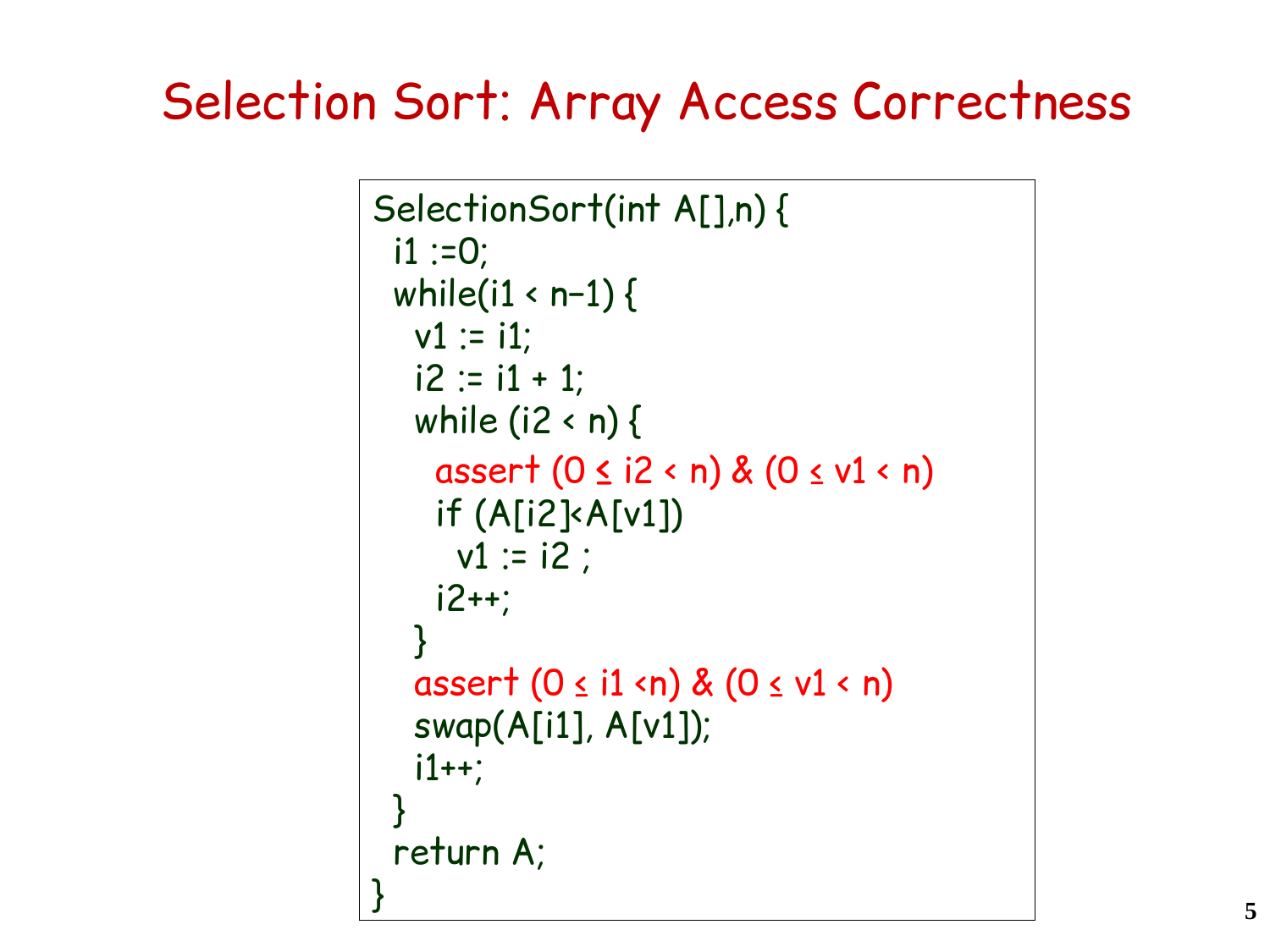

# Selection Sort: Array Access Correctness
SelectionSort(int A[],n) {
  i1 :=0;
  while(i1 < n−1) {
    v1 := i1;
    i2 := i1 + 1;
    while (i2 < n) {
      assert (0 ≤ i2 < n) & (0 ≤ v1 < n)
      if (A[i2]<A[v1])
        v1 := i2 ;
      i2++;
    }
    assert (0 ≤ i1 <n) & (0 ≤ v1 < n)
    swap(A[i1], A[v1]);
    i1++;
  }
  return A;
}
5